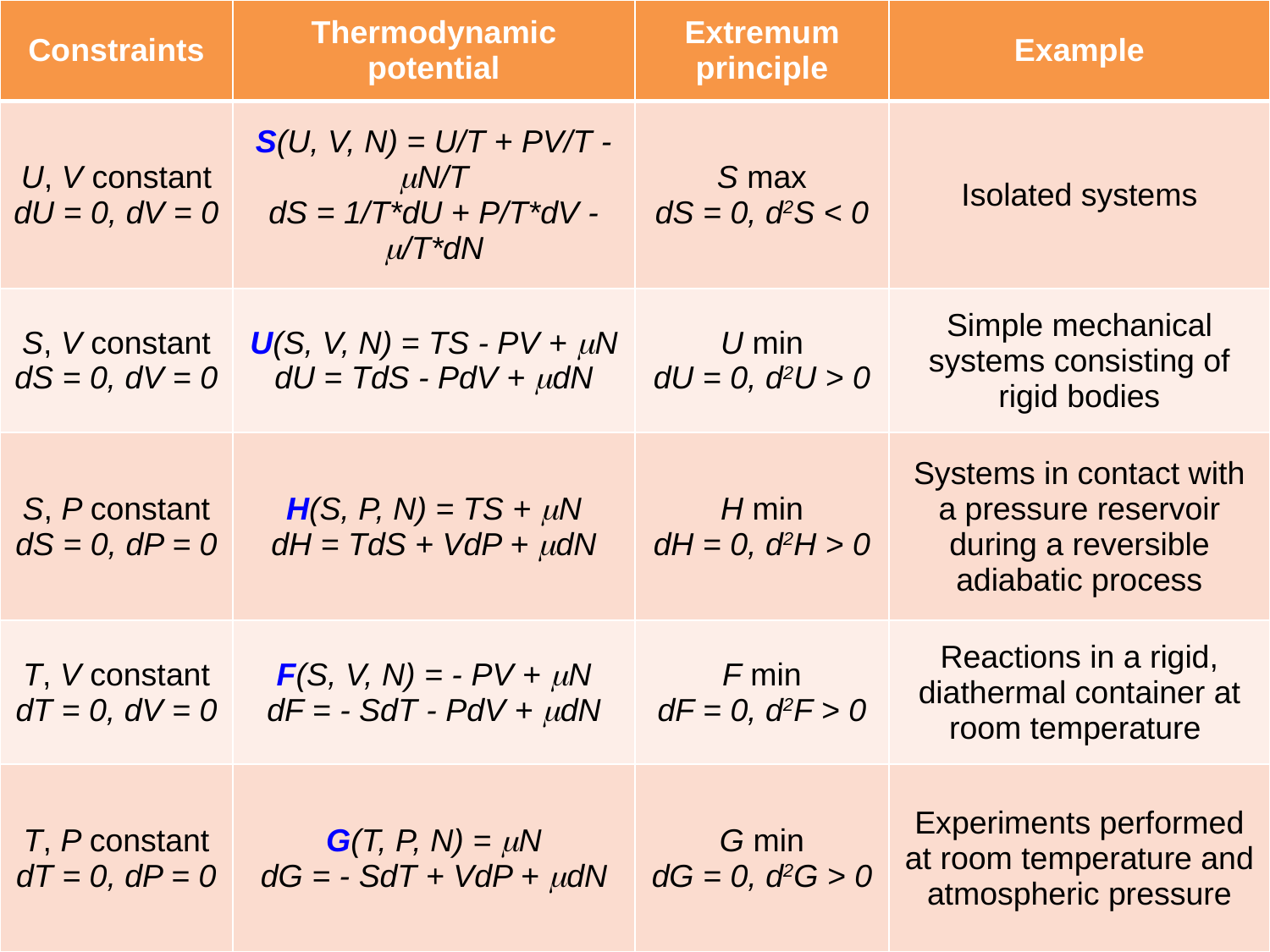

| Constraints | Thermodynamic potential | Extremum principle | Example |
| --- | --- | --- | --- |
| U, V constant dU = 0, dV = 0 | S(U, V, N) = U/T + PV/T - μN/T dS = 1/T\*dU + P/T\*dV - μ/T\*dN | S max dS = 0, d2S < 0 | Isolated systems |
| S, V constant dS = 0, dV = 0 | U(S, V, N) = TS - PV + μN dU = TdS - PdV + μdN | U min dU = 0, d2U > 0 | Simple mechanical systems consisting of rigid bodies |
| S, P constant dS = 0, dP = 0 | H(S, P, N) = TS + μN dH = TdS + VdP + μdN | H min dH = 0, d2H > 0 | Systems in contact with a pressure reservoir during a reversible adiabatic process |
| T, V constant dT = 0, dV = 0 | F(S, V, N) = - PV + μN dF = - SdT - PdV + μdN | F min dF = 0, d2F > 0 | Reactions in a rigid, diathermal container at room temperature |
| T, P constant dT = 0, dP = 0 | G(T, P, N) = μN dG = - SdT + VdP + μdN | G min dG = 0, d2G > 0 | Experiments performed at room temperature and atmospheric pressure |